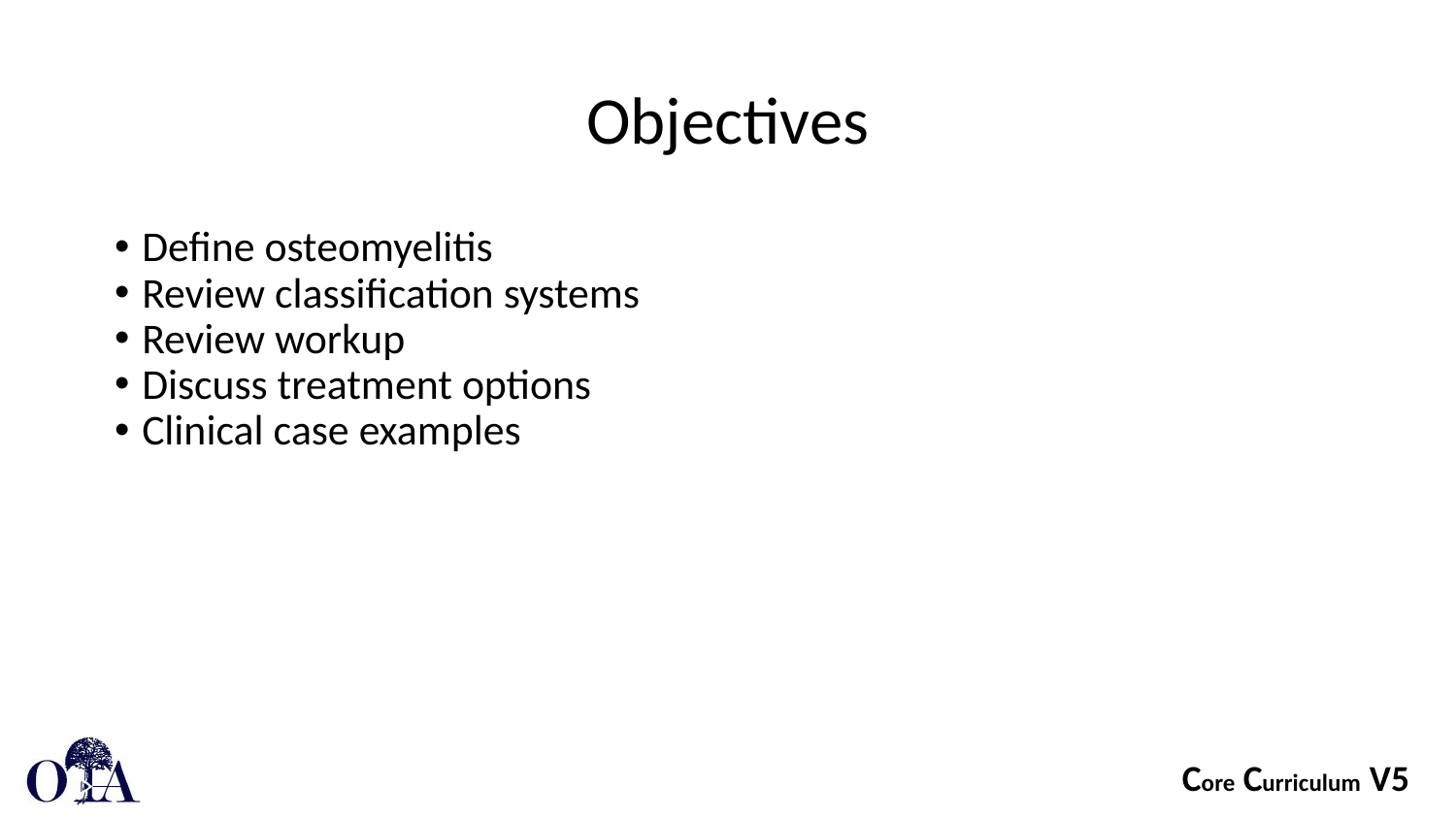

# Objectives
Define osteomyelitis
Review classification systems
Review workup
Discuss treatment options
Clinical case examples